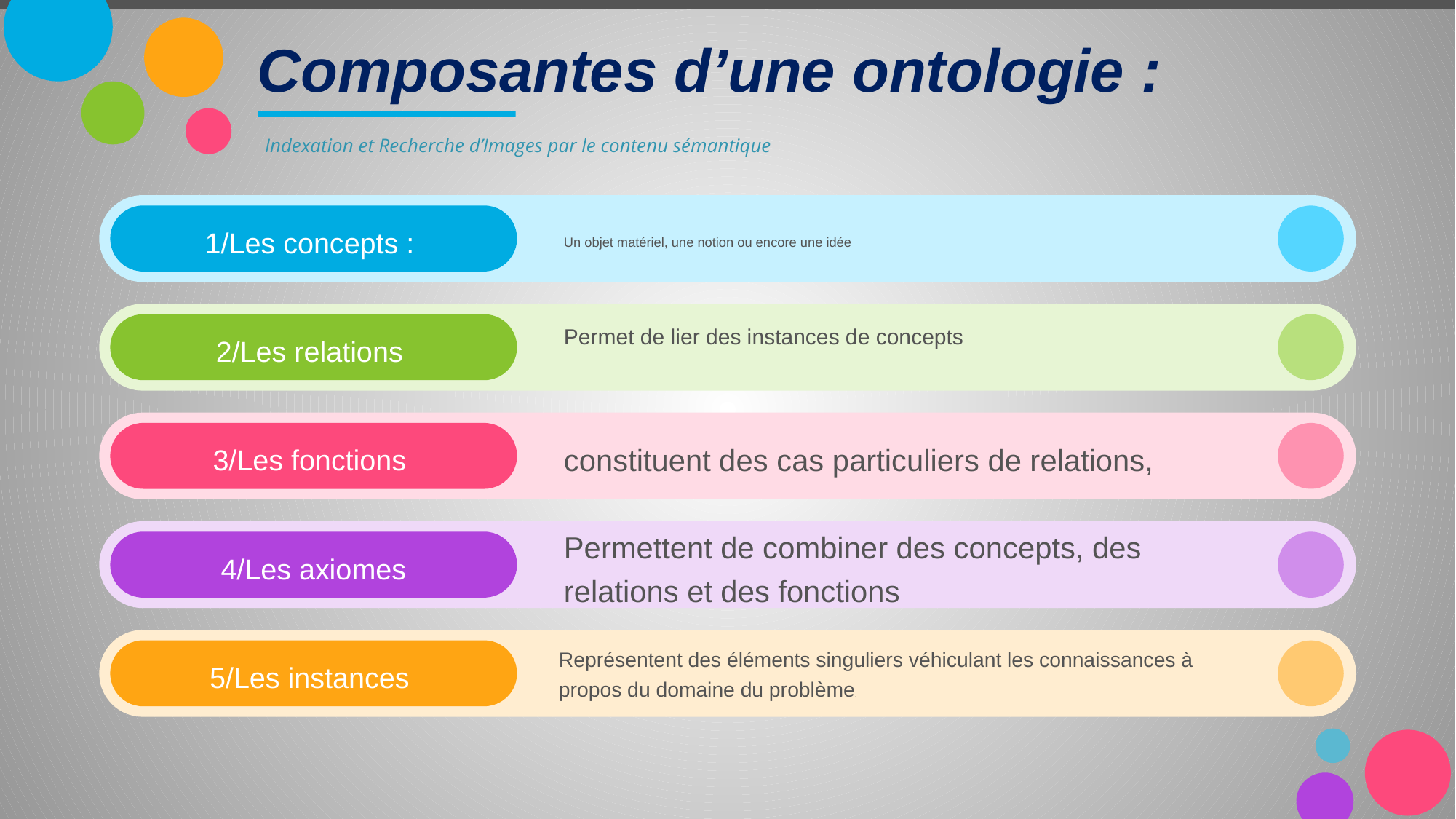

# Composantes d’une ontologie :
Indexation et Recherche d’Images par le contenu sémantique

Un objet matériel, une notion ou encore une idée

1/Les concepts :

Permet de lier des instances de concepts

2/Les relations
constituent des cas particuliers de relations,
3/Les fonctions
Permettent de combiner des concepts, des relations et des fonctions
4/Les axiomes

Représentent des éléments singuliers véhiculant les connaissances à propos du domaine du problème.

5/Les instances